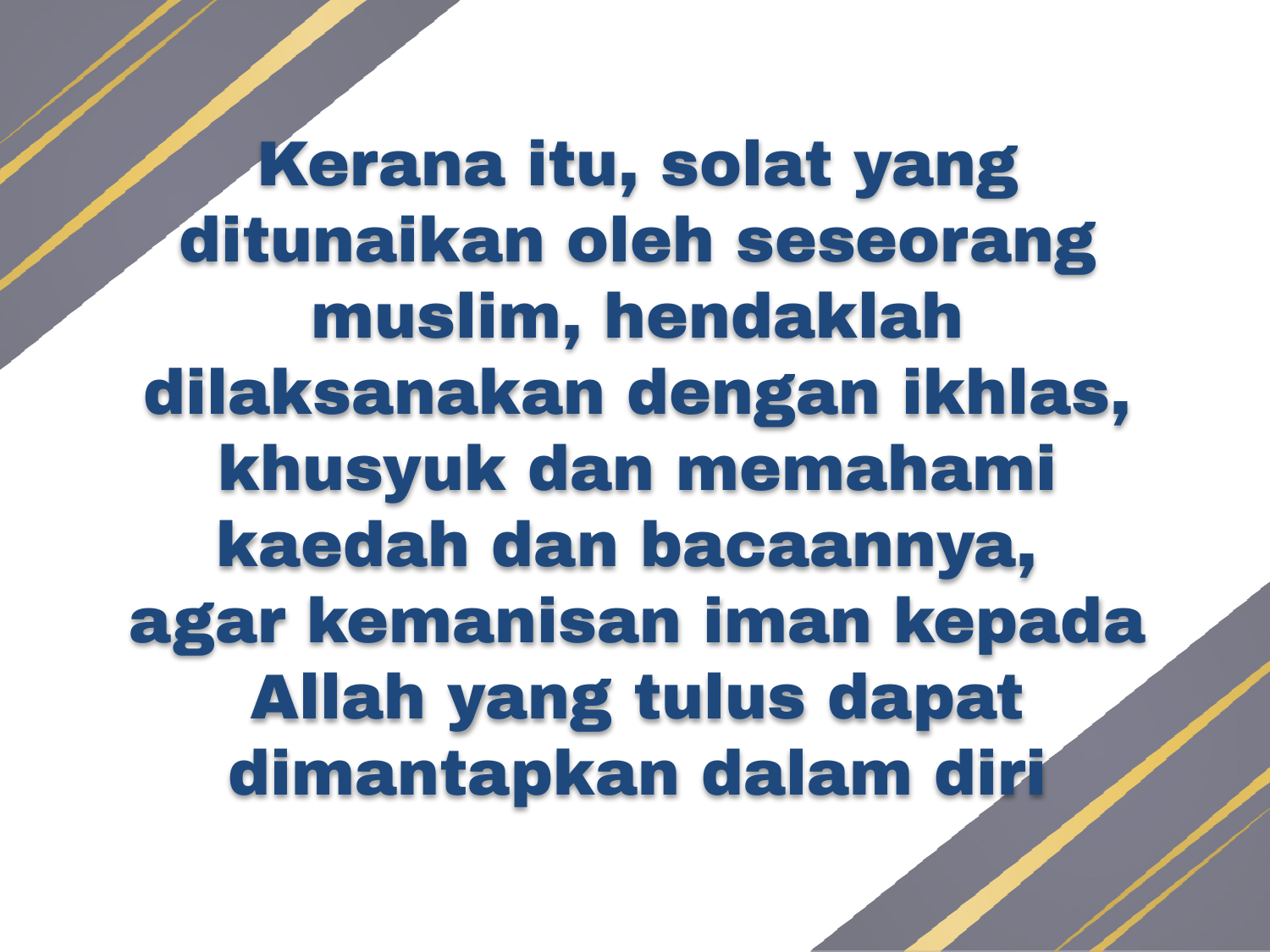

Kerana itu, solat yang ditunaikan oleh seseorang muslim, hendaklah dilaksanakan dengan ikhlas, khusyuk dan memahami kaedah dan bacaannya,
agar kemanisan iman kepada Allah yang tulus dapat dimantapkan dalam diri